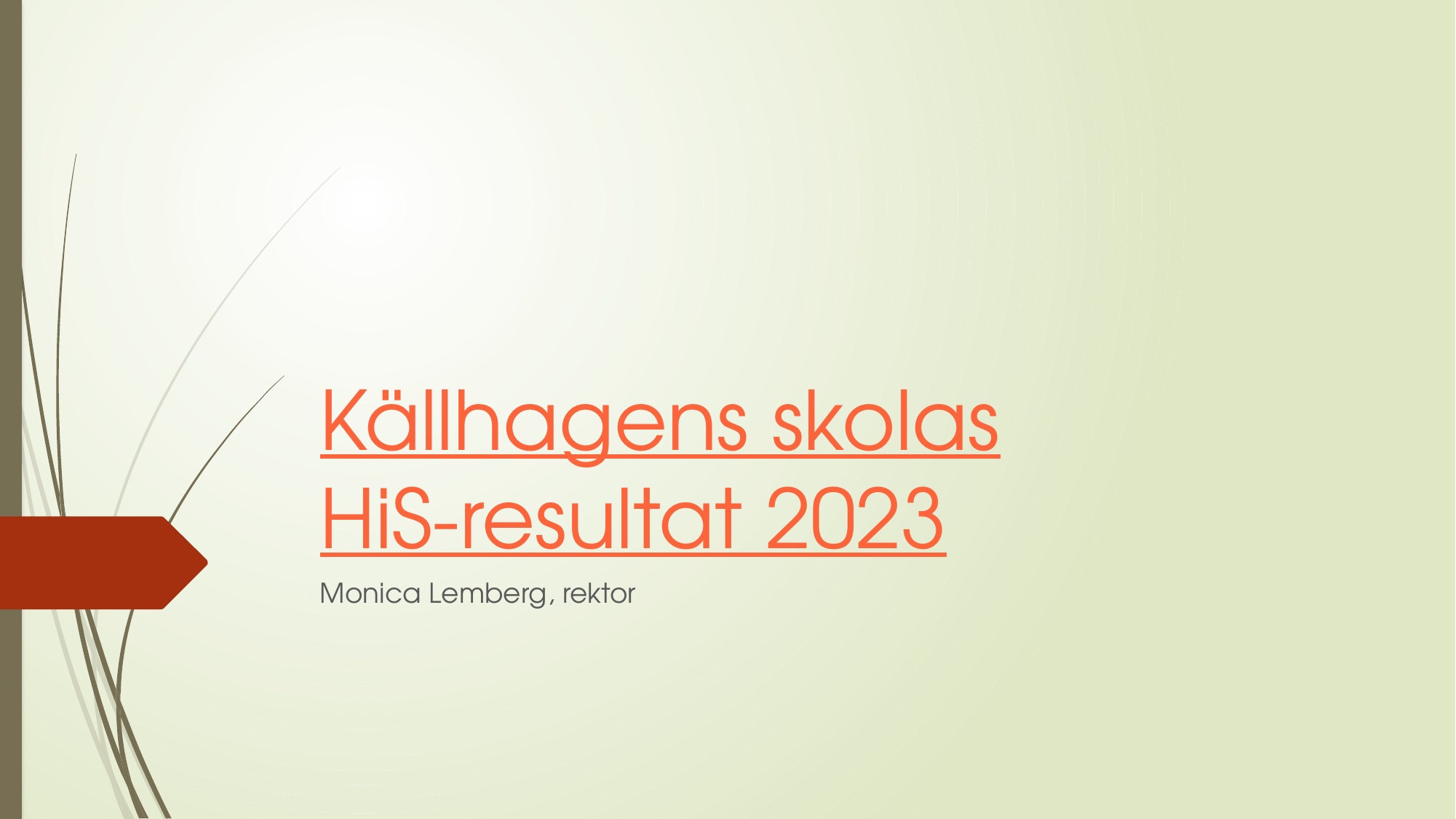

# Källhagens skolas HiS-resultat 2023
Monica Lemberg, rektor